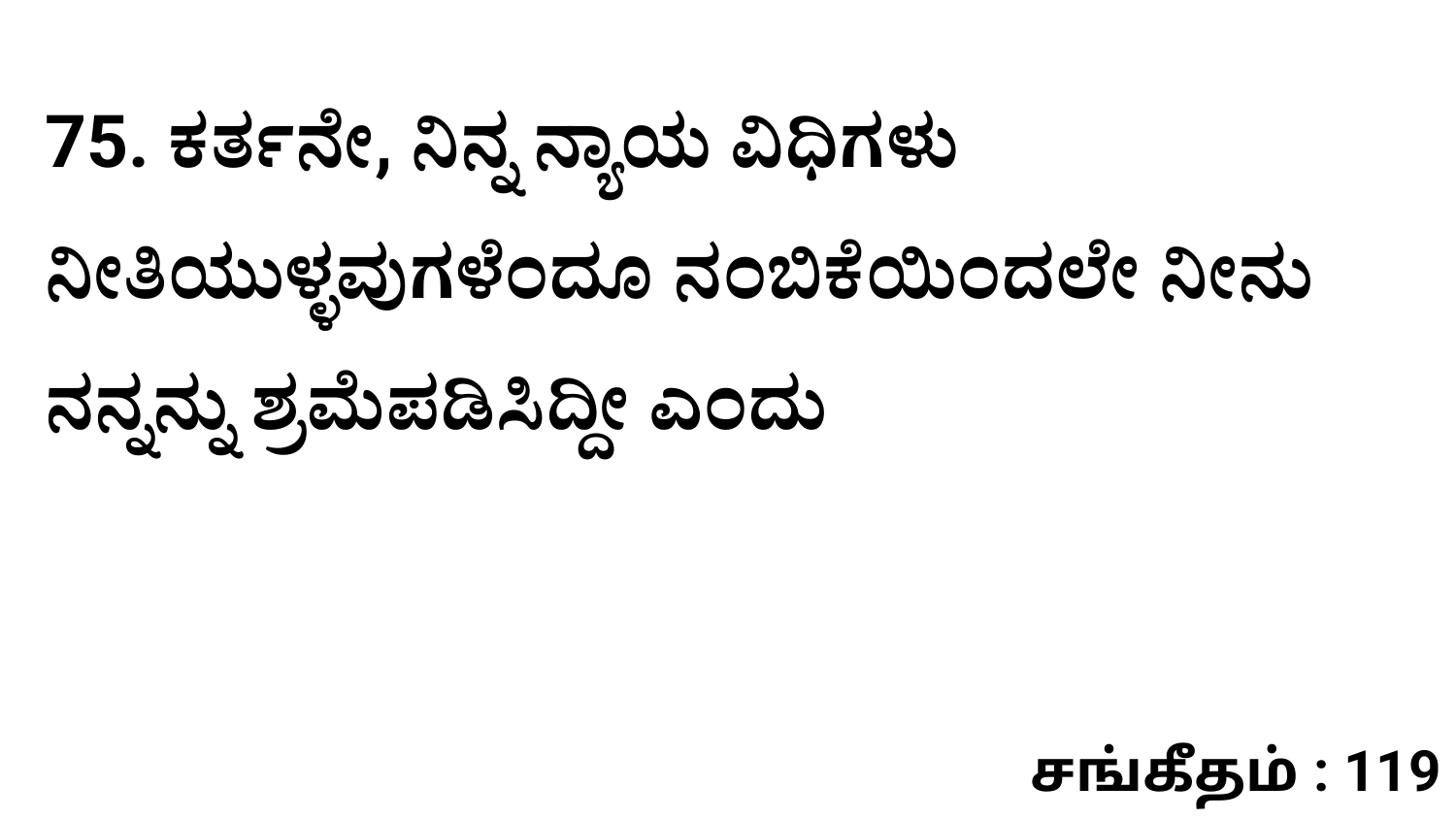

75. ಕರ್ತನೇ, ನಿನ್ನ ನ್ಯಾಯ ವಿಧಿಗಳು ನೀತಿಯುಳ್ಳವುಗಳೆಂದೂ ನಂಬಿಕೆಯಿಂದಲೇ ನೀನು ನನ್ನನ್ನು ಶ್ರಮೆಪಡಿಸಿದ್ದೀ ಎಂದು
சங்கீதம் : 119